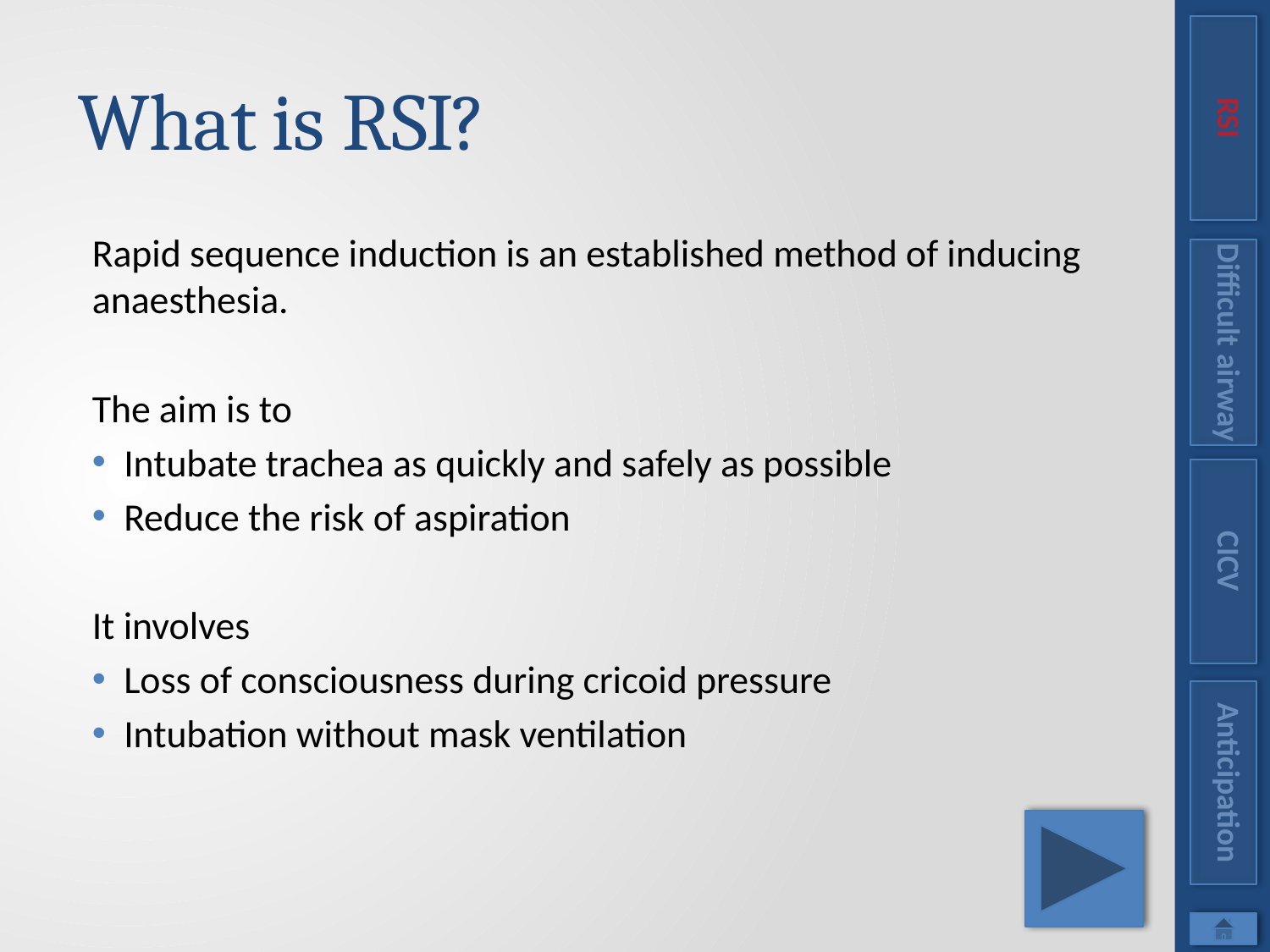

RSI
# What is RSI?
Rapid sequence induction is an established method of inducing anaesthesia.

The aim is to
Intubate trachea as quickly and safely as possible
Reduce the risk of aspiration

It involves
Loss of consciousness during cricoid pressure
Intubation without mask ventilation

Difficult airway

CICV

Anticipation